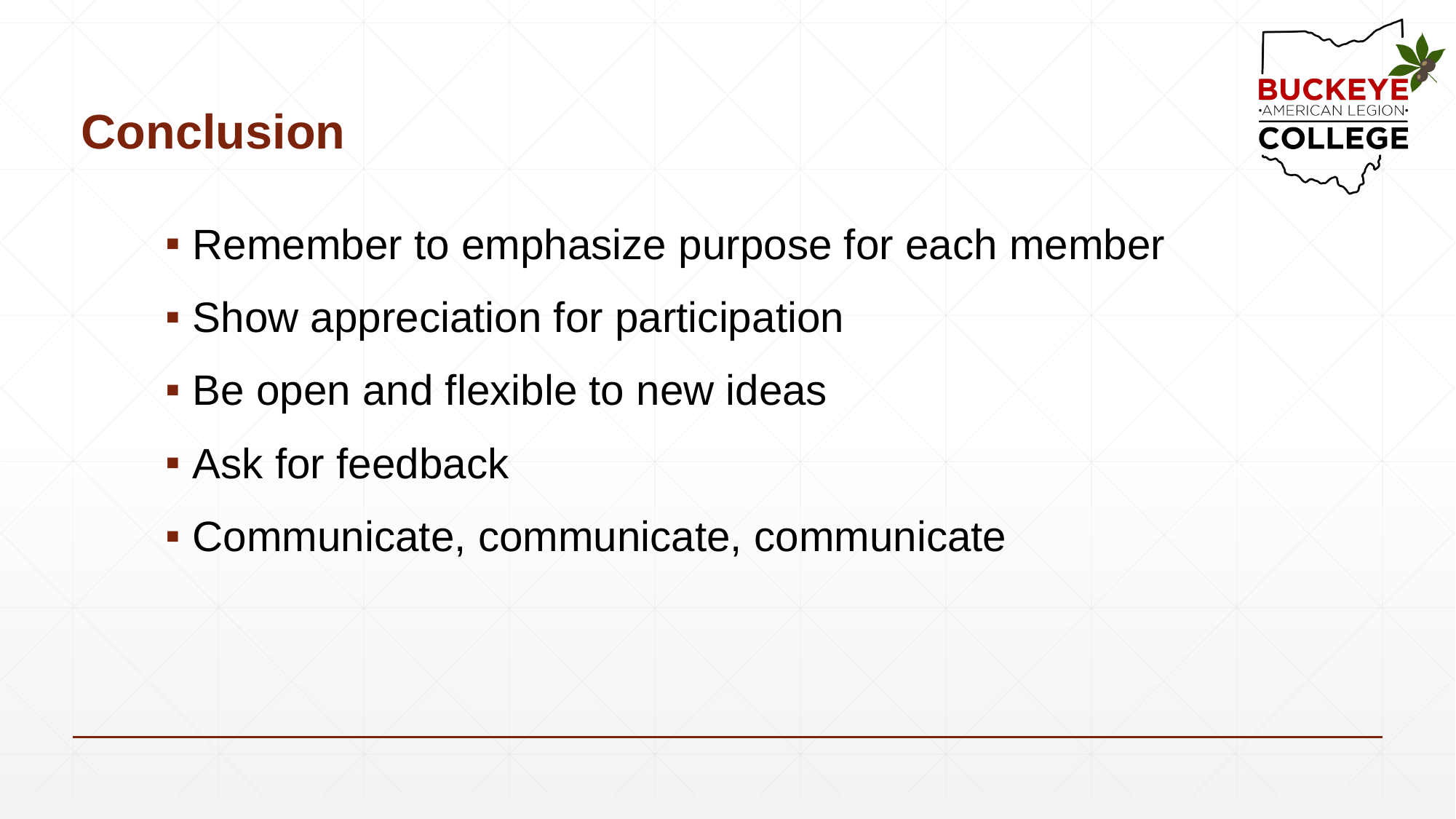

# Conclusion
Remember to emphasize purpose for each member
Show appreciation for participation
Be open and flexible to new ideas
Ask for feedback
Communicate, communicate, communicate